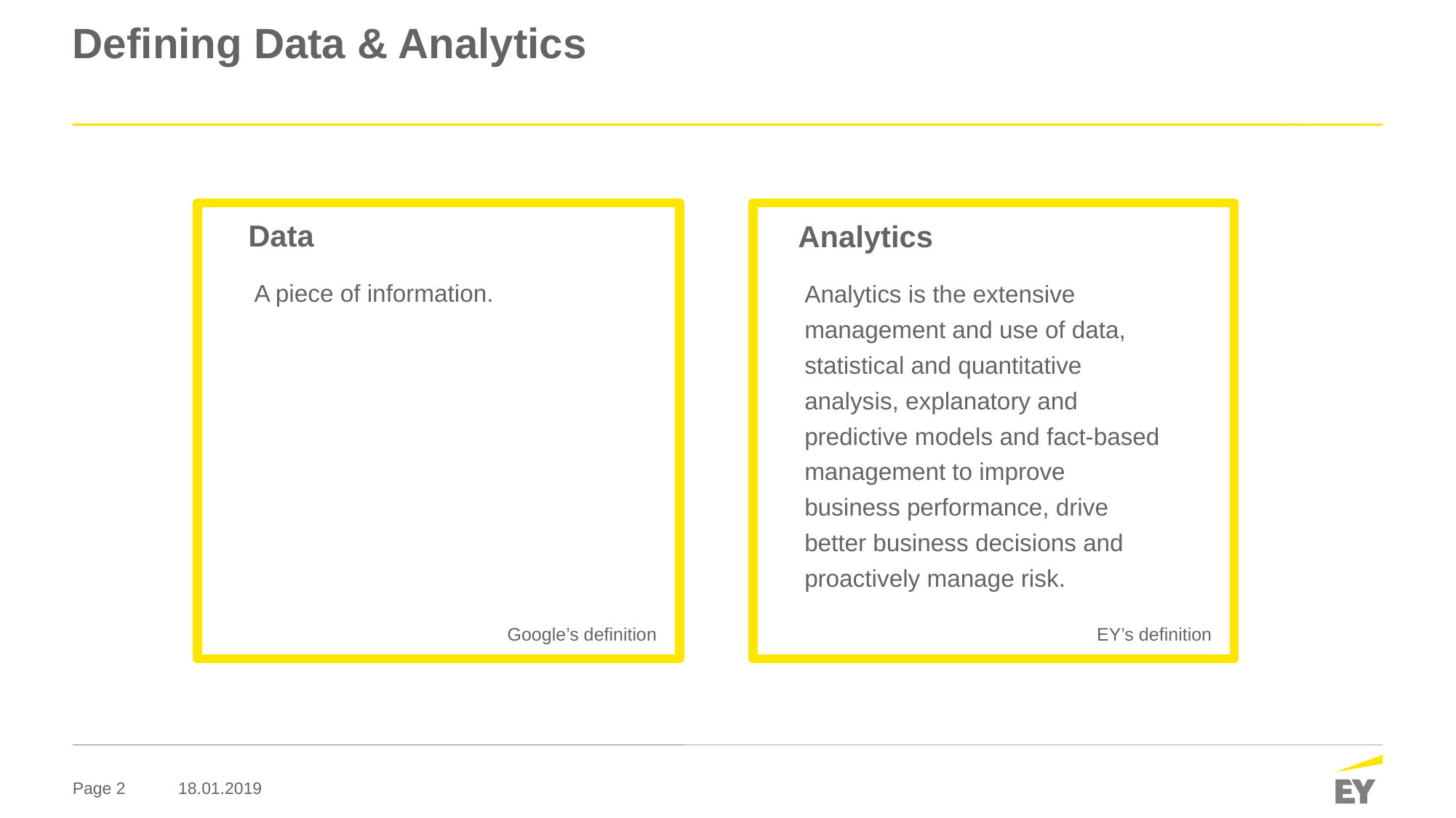

# Defining Data & Analytics

Data
Analytics
A piece of information.
Analytics is the extensive management and use of data, statistical and quantitative analysis, explanatory and predictive models and fact-based management to improve business performance, drive better business decisions and proactively manage risk.
Google’s definition
EY’s definition